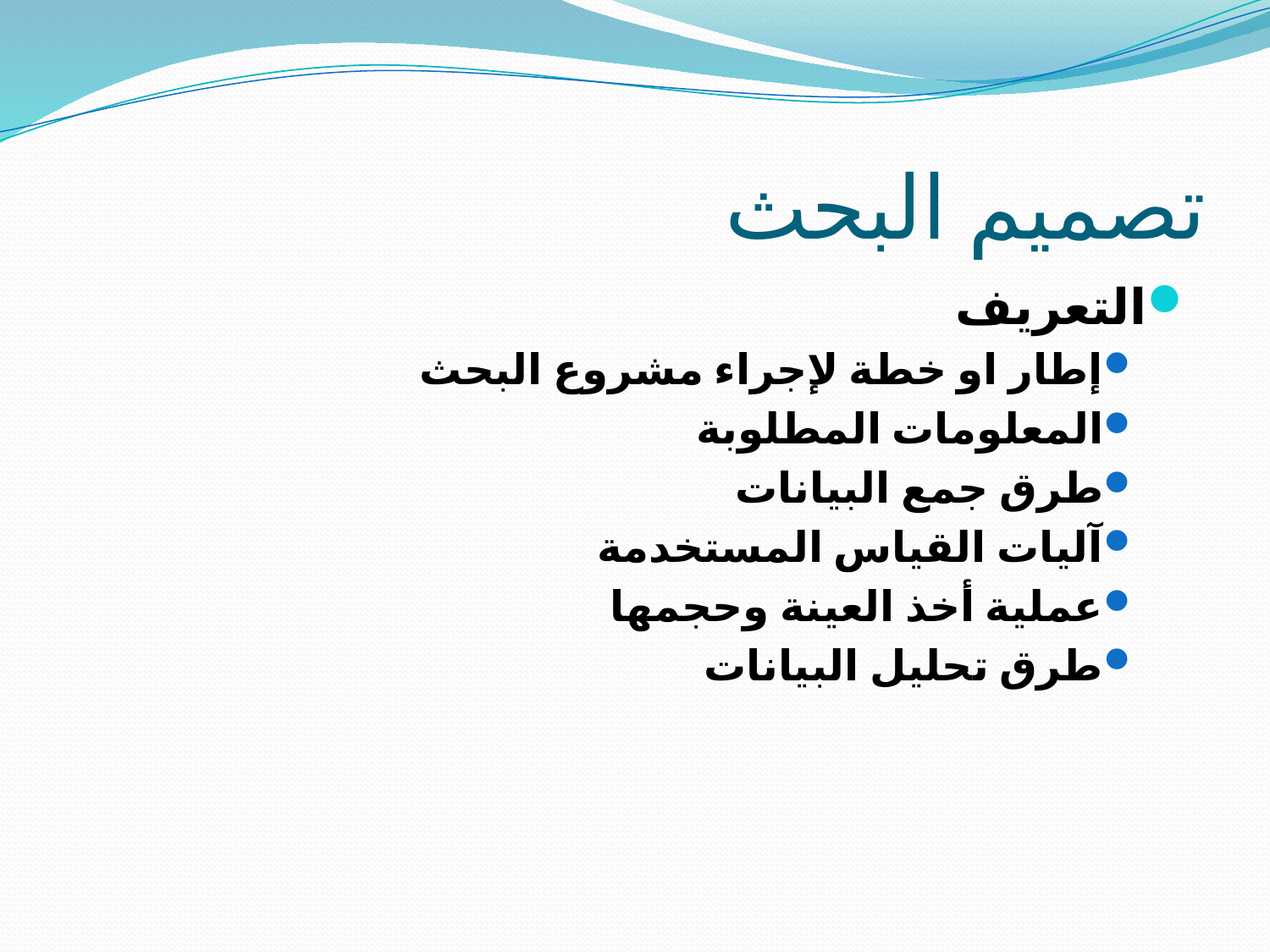

# تصميم البحث
التعريف
إطار او خطة لإجراء مشروع البحث
المعلومات المطلوبة
طرق جمع البيانات
آليات القياس المستخدمة
عملية أخذ العينة وحجمها
طرق تحليل البيانات